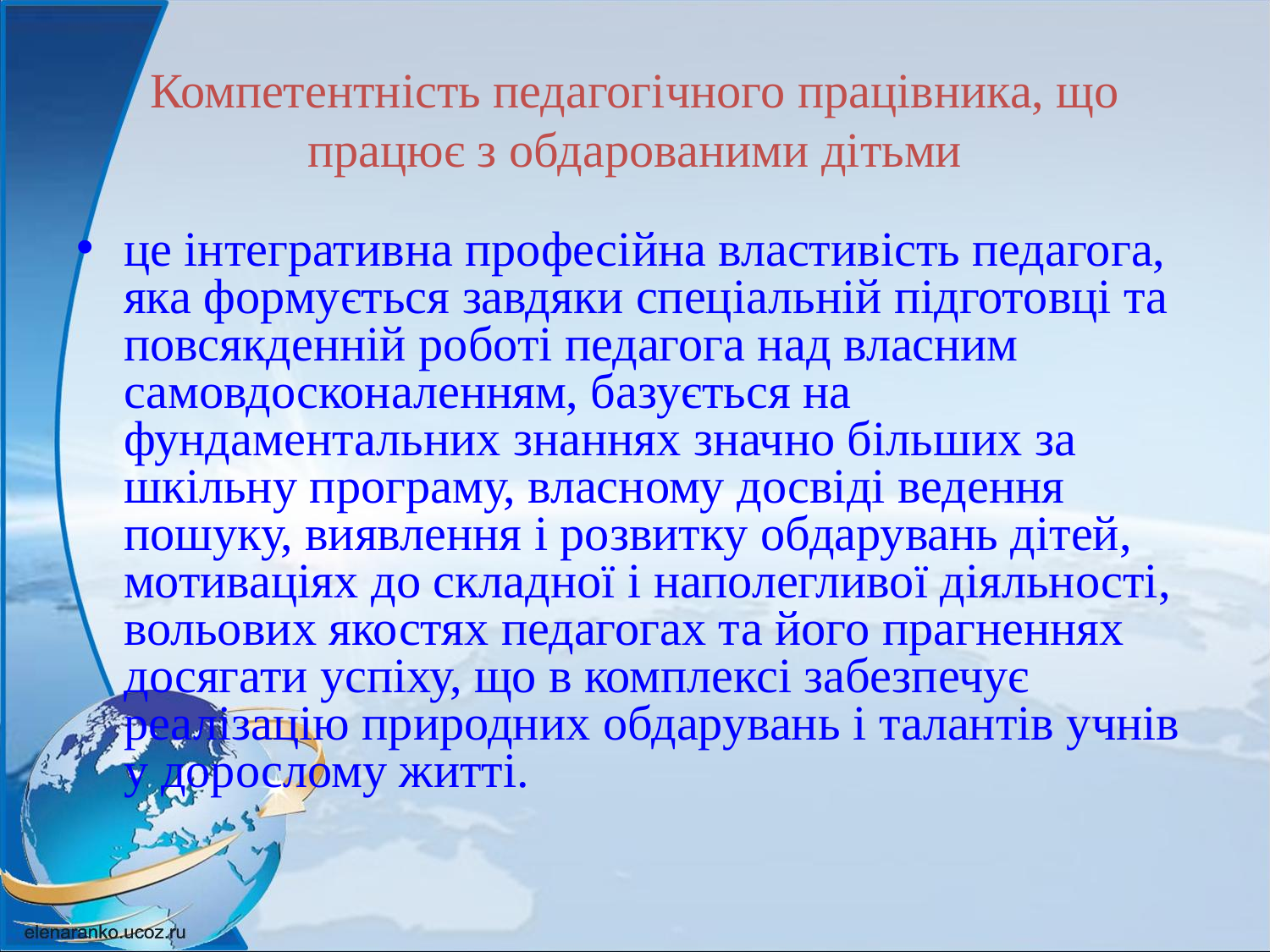

# Компетентність педагогічного працівника, що працює з обдарованими дітьми
це інтегративна професійна властивість педагога, яка формується завдяки спеціальній підготовці та повсякденній роботі педагога над власним самовдосконаленням, базується на фундаментальних знаннях значно більших за шкільну програму, власному досвіді ведення пошуку, виявлення і розвитку обдарувань дітей, мотиваціях до складної і наполегливої діяльності, вольових якостях педагогах та його прагненнях досягати успіху, що в комплексі забезпечує реалізацію природних обдарувань і талантів учнів у дорослому житті.